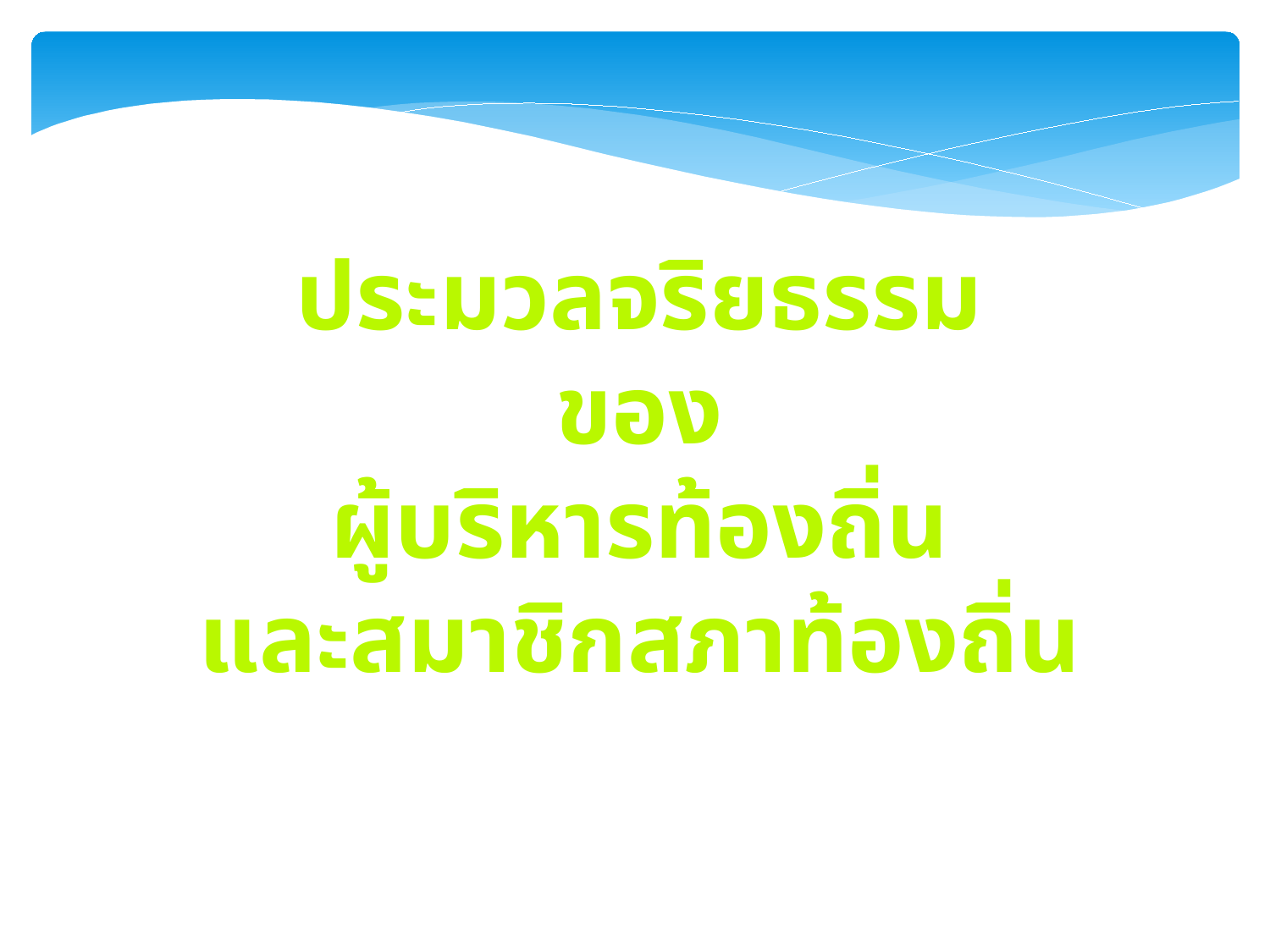

ประมวลจริยธรรม
ของ
ผู้บริหารท้องถิ่น
และสมาชิกสภาท้องถิ่น